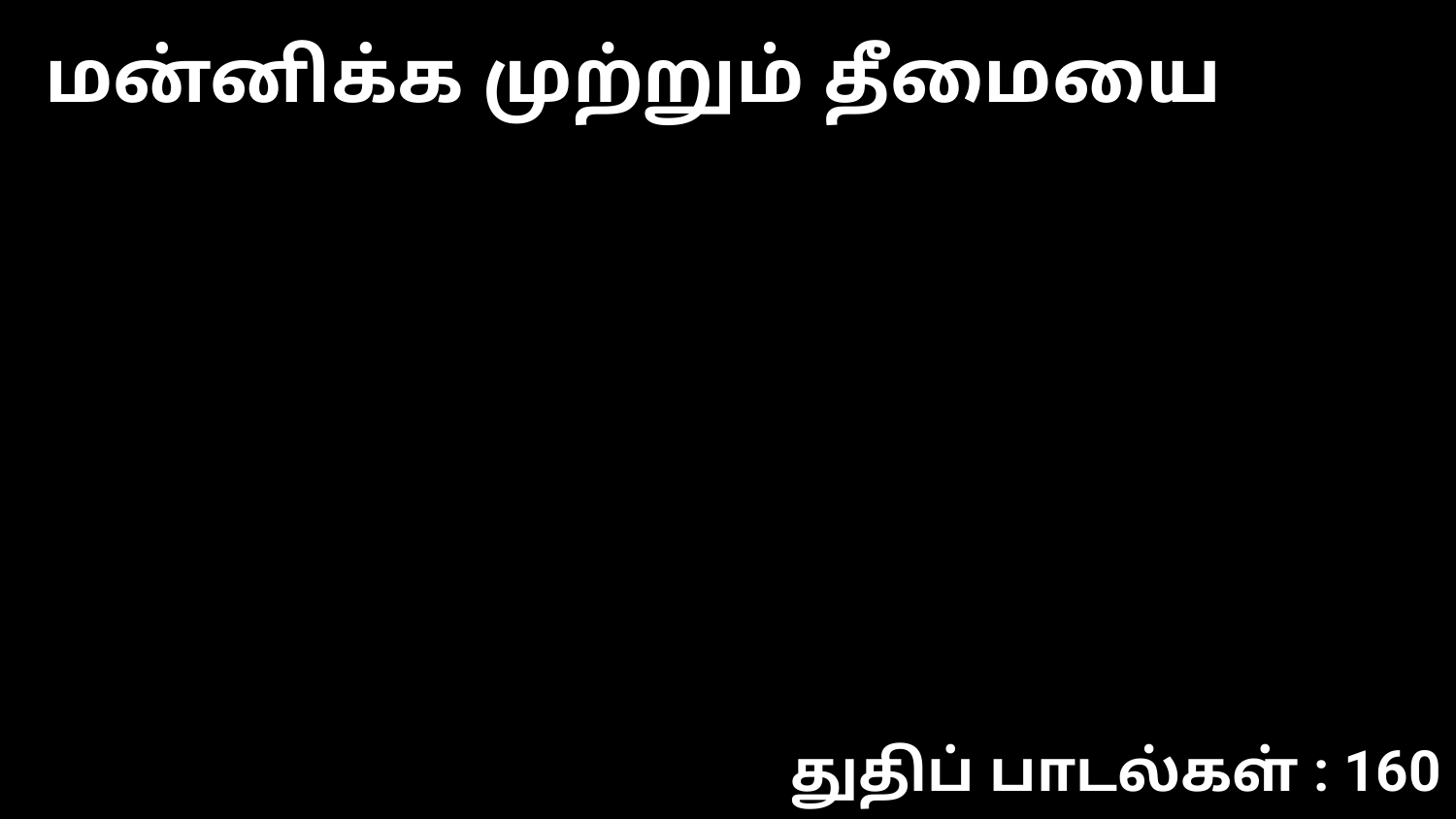

மன்னிக்க முற்றும் தீமையை
துதிப் பாடல்கள் : 160